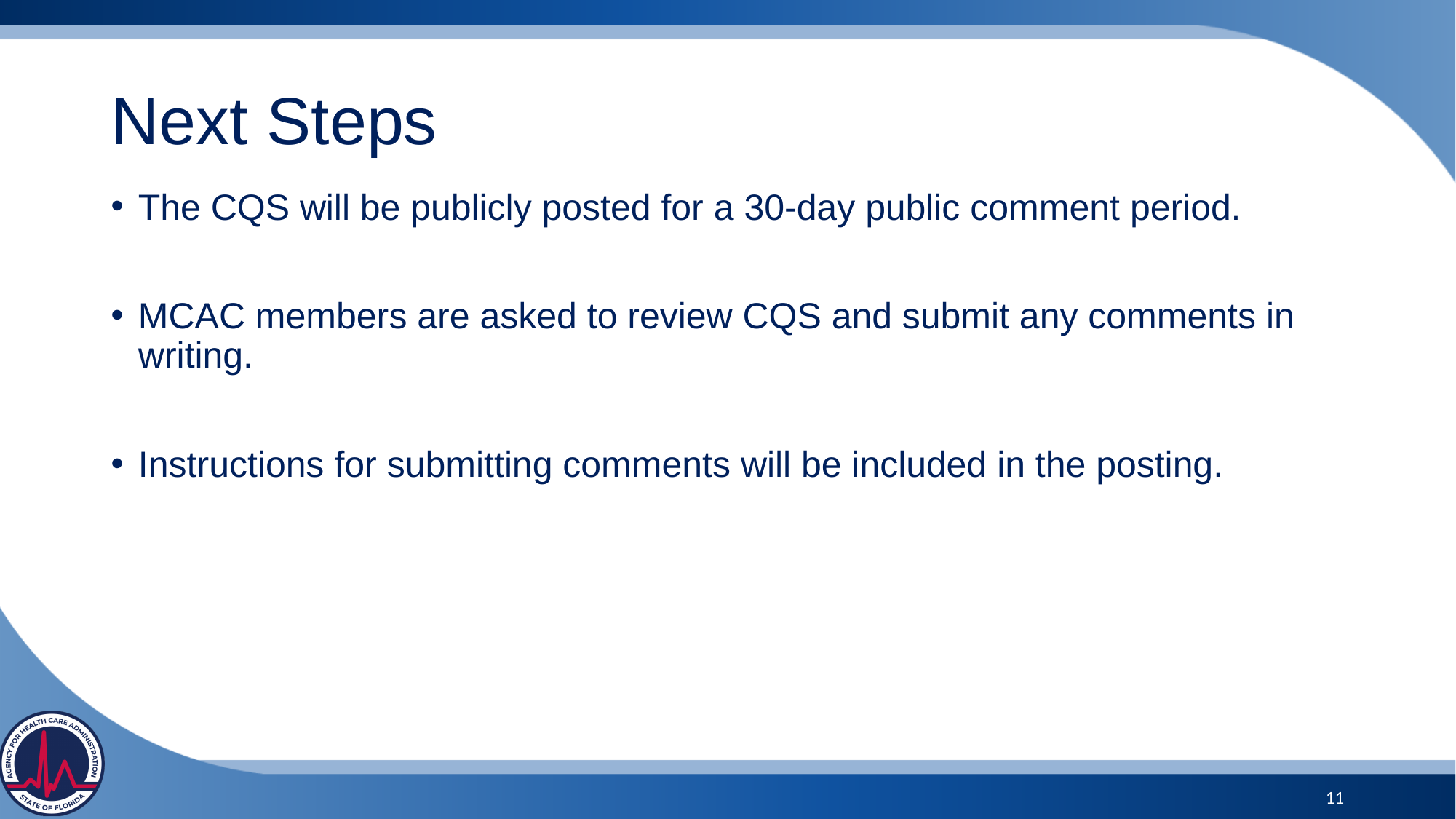

Next Steps
The CQS will be publicly posted for a 30-day public comment period.

MCAC members are asked to review CQS and submit any comments in writing.

Instructions for submitting comments will be included in the posting.

11